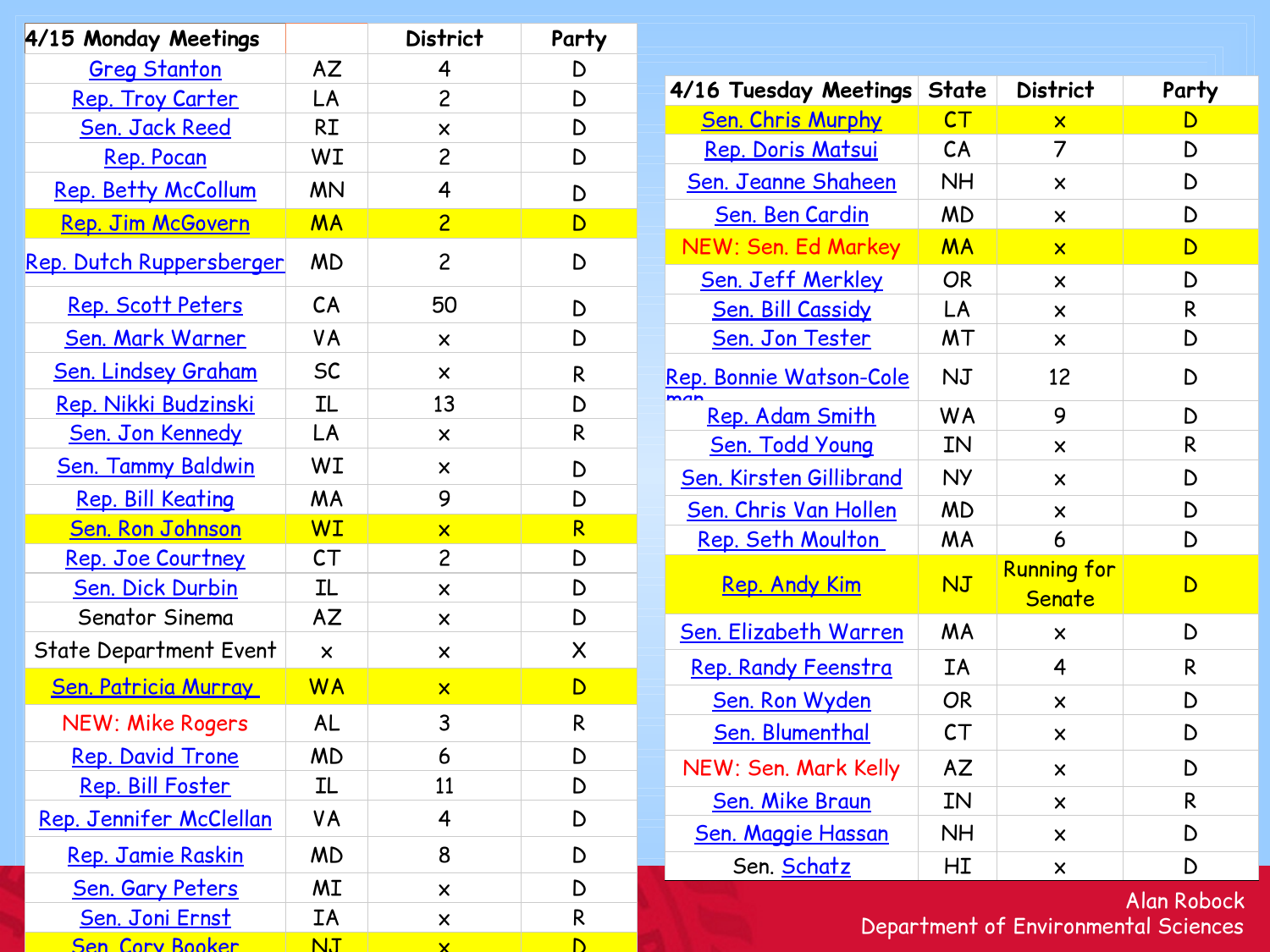

| 4/15 Monday Meetings |  | District | Party |
| --- | --- | --- | --- |
| Greg Stanton | AZ | 4 | D |
| Rep. Troy Carter | LA | 2 | D |
| Sen. Jack Reed | RI | x | D |
| Rep. Pocan | WI | 2 | D |
| Rep. Betty McCollum | MN | 4 | D |
| Rep. Jim McGovern | MA | 2 | D |
| Rep. Dutch Ruppersberger | MD | 2 | D |
| Rep. Scott Peters | CA | 50 | D |
| Sen. Mark Warner | VA | x | D |
| Sen. Lindsey Graham | SC | x | R |
| Rep. Nikki Budzinski | IL | 13 | D |
| Sen. Jon Kennedy | LA | x | R |
| Sen. Tammy Baldwin | WI | x | D |
| Rep. Bill Keating | MA | 9 | D |
| Sen. Ron Johnson | WI | x | R |
| Rep. Joe Courtney | CT | 2 | D |
| Sen. Dick Durbin | IL | x | D |
| Senator Sinema | AZ | x | D |
| State Department Event | x | x | X |
| Sen. Patricia Murray | WA | x | D |
| NEW: Mike Rogers | AL | 3 | R |
| Rep. David Trone | MD | 6 | D |
| Rep. Bill Foster | IL | 11 | D |
| Rep. Jennifer McClellan | VA | 4 | D |
| Rep. Jamie Raskin | MD | 8 | D |
| Sen. Gary Peters | MI | x | D |
| Sen. Joni Ernst | IA | x | R |
| Sen. Cory Booker | NJ | x | D |
| Rep. John Garamendi | CA | 8 | D |
| 4/16 Tuesday Meetings | State | District | Party |
| --- | --- | --- | --- |
| Sen. Chris Murphy | CT | x | D |
| Rep. Doris Matsui | CA | 7 | D |
| Sen. Jeanne Shaheen | NH | x | D |
| Sen. Ben Cardin | MD | x | D |
| NEW: Sen. Ed Markey | MA | x | D |
| Sen. Jeff Merkley | OR | x | D |
| Sen. Bill Cassidy | LA | x | R |
| Sen. Jon Tester | MT | x | D |
| Rep. Bonnie Watson-Coleman | NJ | 12 | D |
| Rep. Adam Smith | WA | 9 | D |
| Sen. Todd Young | IN | x | R |
| Sen. Kirsten Gillibrand | NY | x | D |
| Sen. Chris Van Hollen | MD | x | D |
| Rep. Seth Moulton | MA | 6 | D |
| Rep. Andy Kim | NJ | Running for Senate | D |
| Sen. Elizabeth Warren | MA | x | D |
| Rep. Randy Feenstra | IA | 4 | R |
| Sen. Ron Wyden | OR | x | D |
| Sen. Blumenthal | CT | x | D |
| NEW: Sen. Mark Kelly | AZ | x | D |
| Sen. Mike Braun | IN | x | R |
| Sen. Maggie Hassan | NH | x | D |
| Sen. Schatz | HI | x | D |